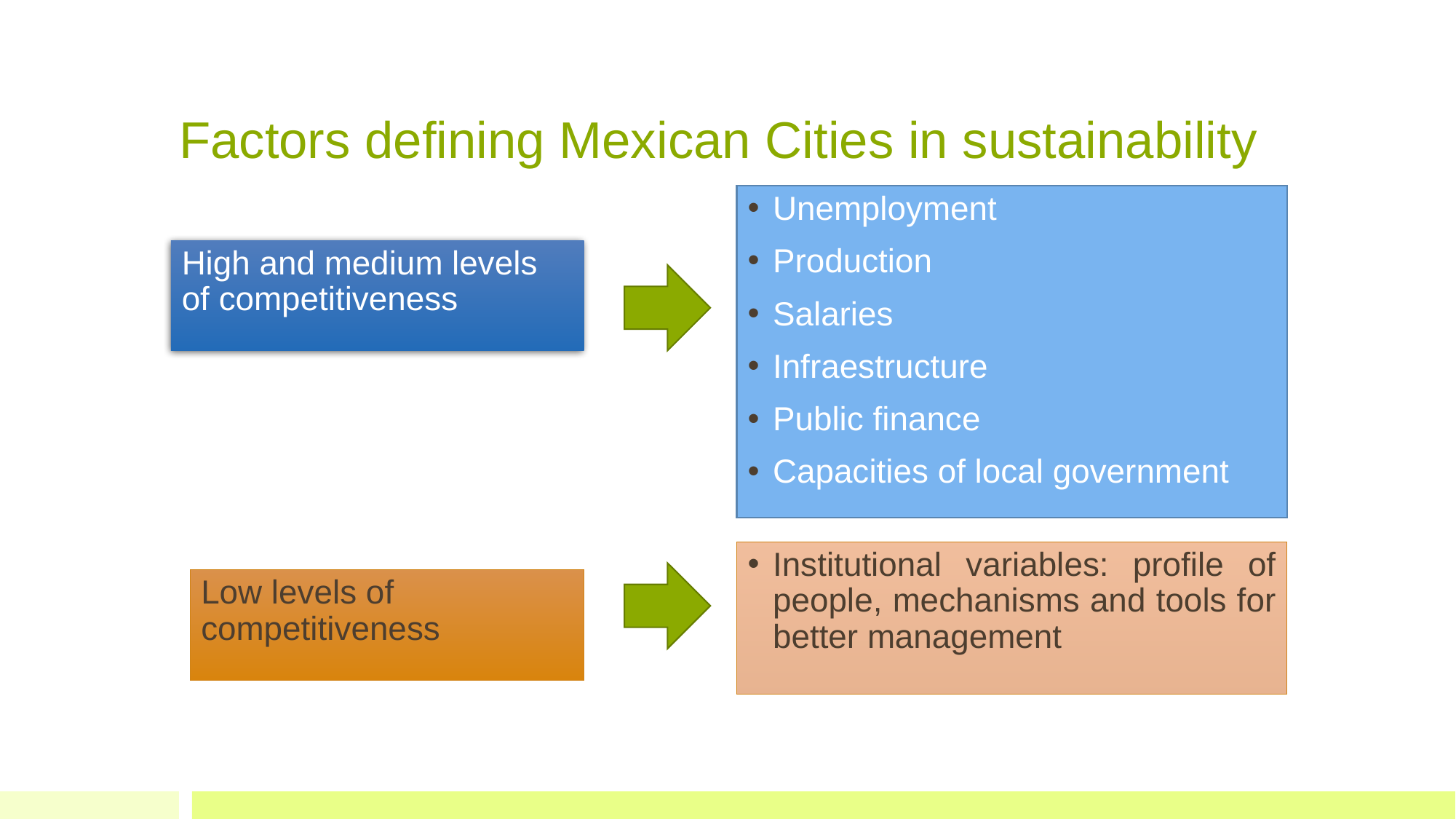

# Factors defining Mexican Cities in sustainability
Unemployment
Production
Salaries
Infraestructure
Public finance
Capacities of local government

High and medium levels of competitiveness

Institutional variables: profile of people, mechanisms and tools for better management

Low levels of competitiveness